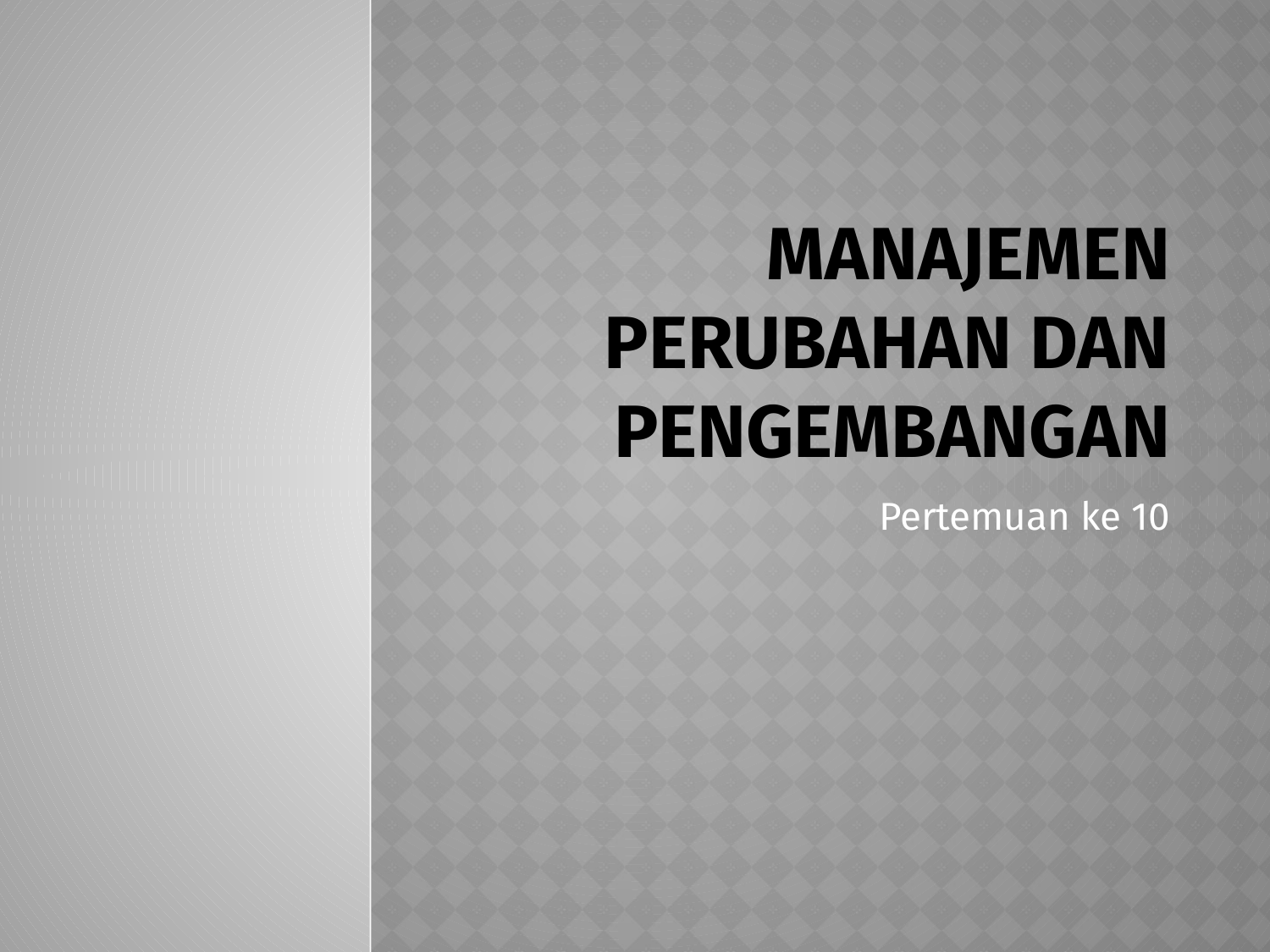

# MANAJEMEN PERUBAHAN DAN PENGEMBANGAN
Pertemuan ke 10